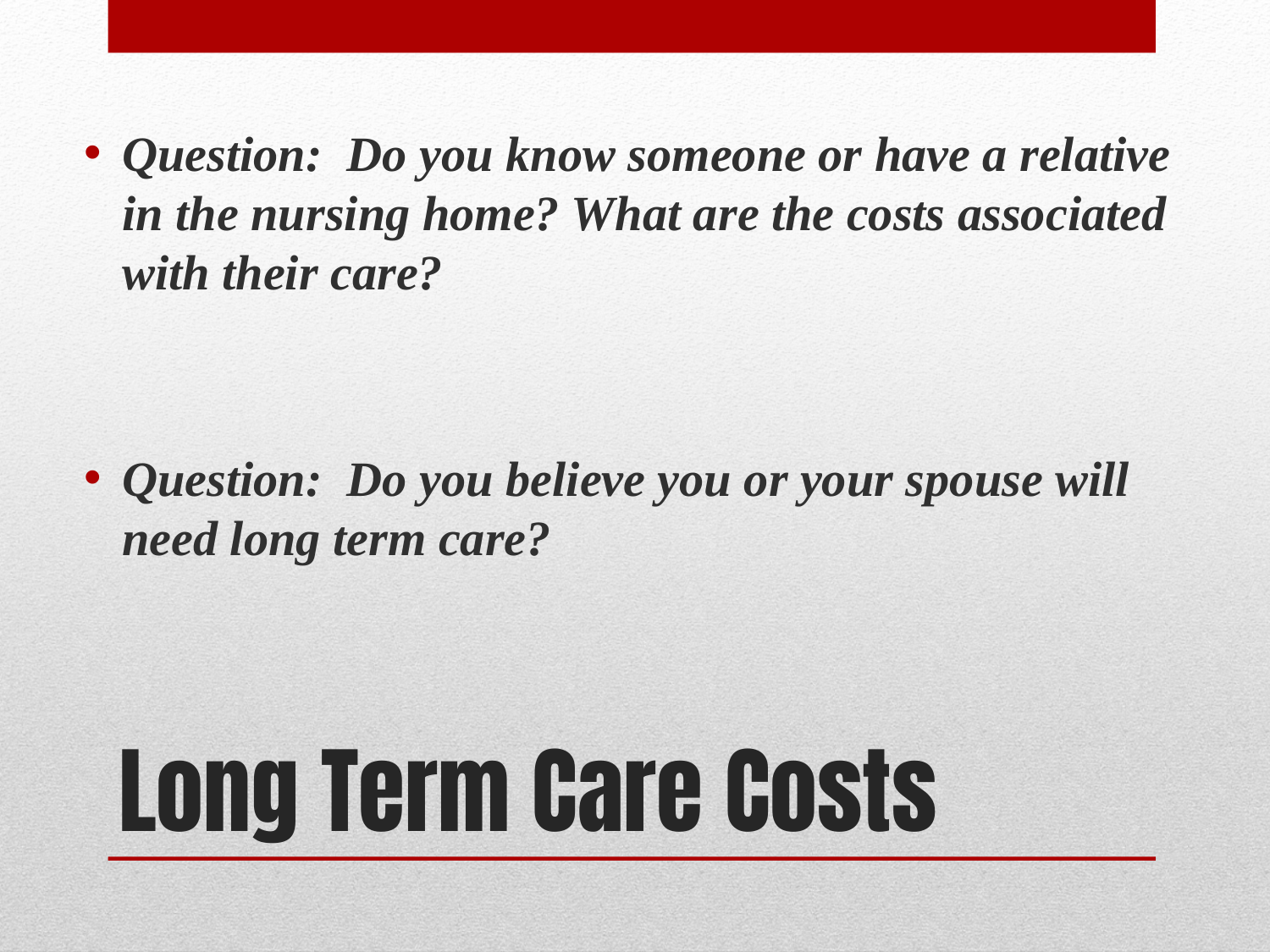

Question:  Do you know someone or have a relative in the nursing home? What are the costs associated with their care?

Question:  Do you believe you or your spouse will need long term care?

# Long Term Care Costs